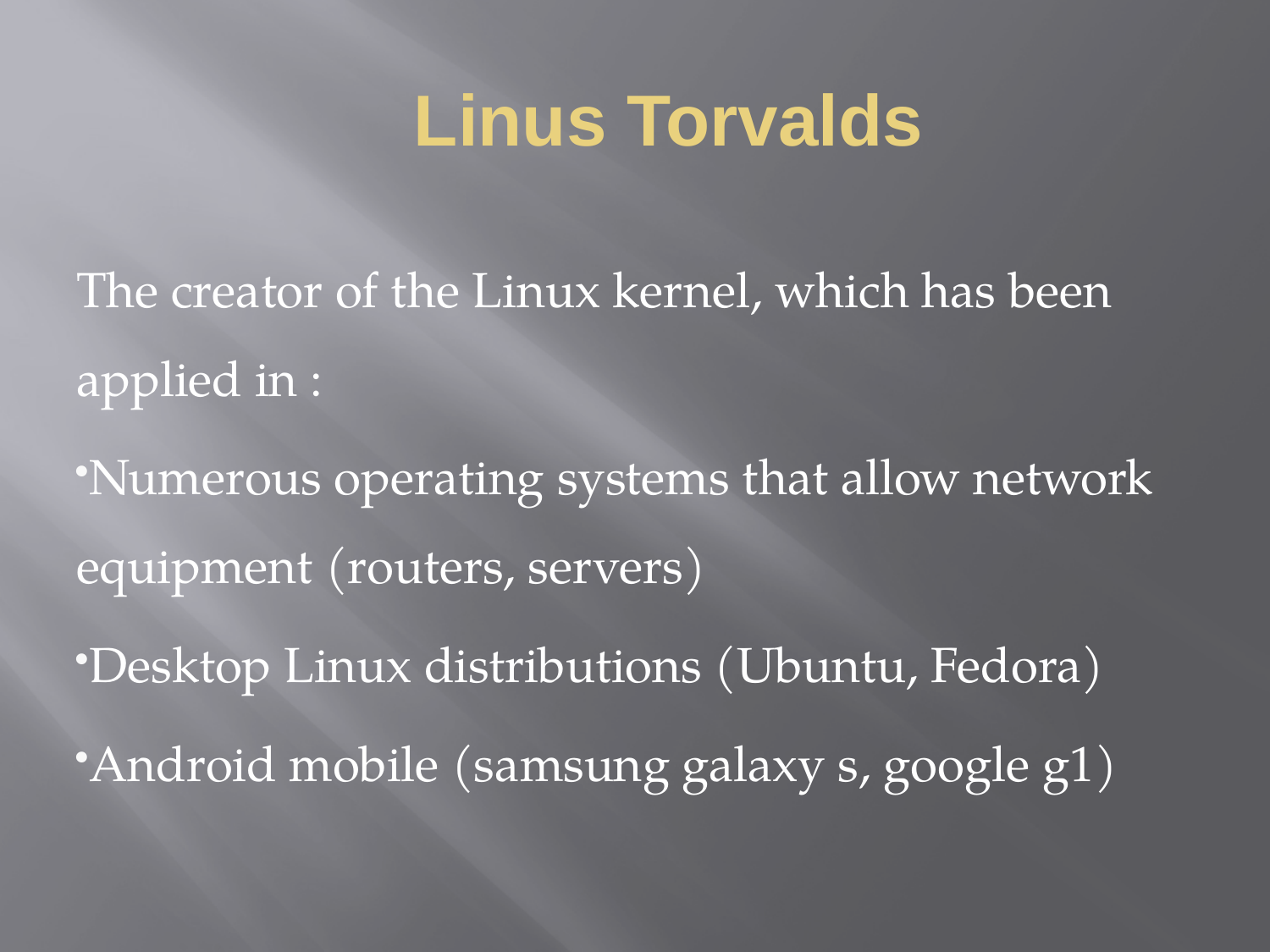

# Linus Torvalds
The creator of the Linux kernel, which has been applied in :
Numerous operating systems that allow network equipment (routers, servers)
Desktop Linux distributions (Ubuntu, Fedora)
Android mobile (samsung galaxy s, google g1)